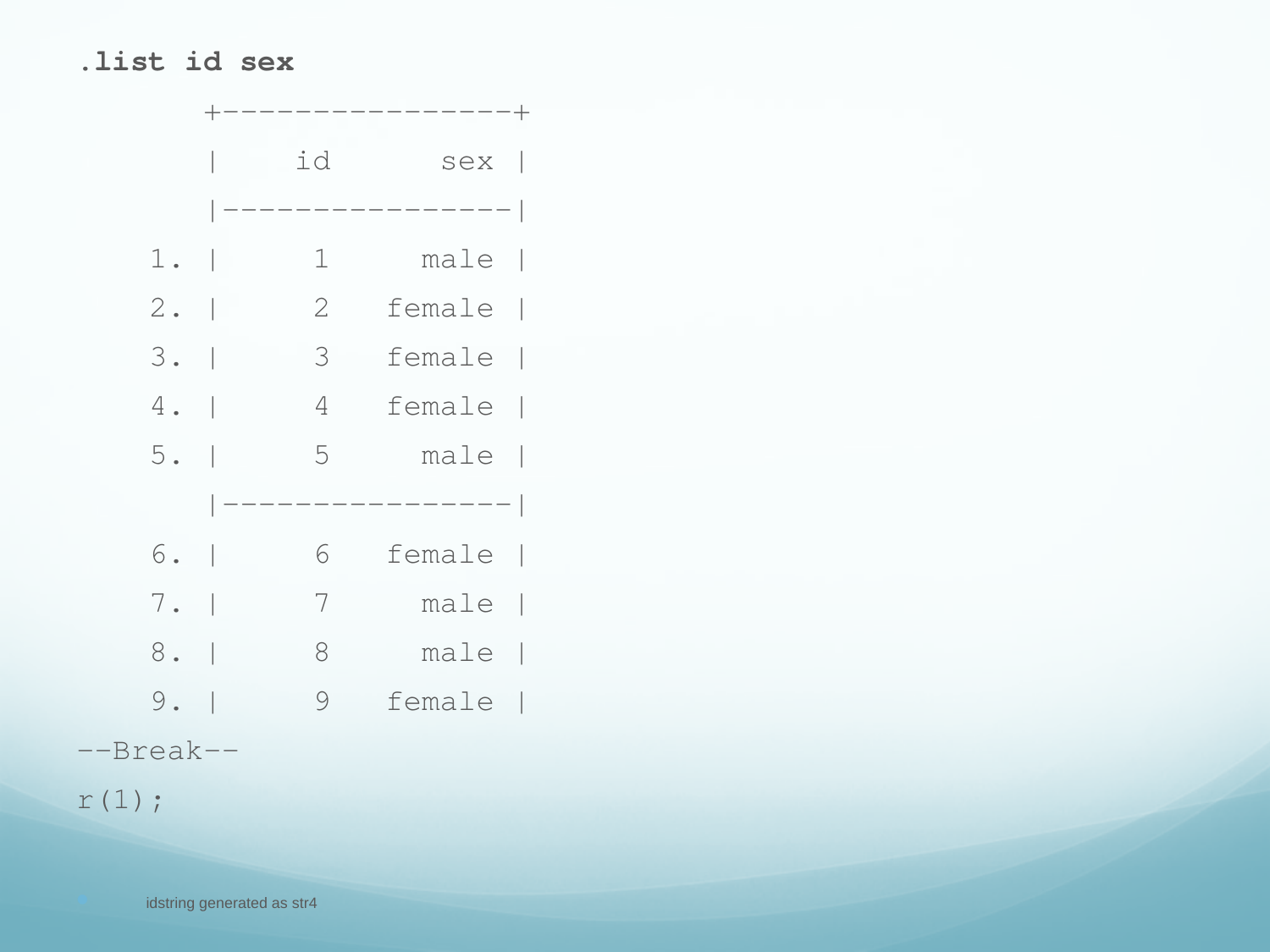

.list id sex
       +----------------+
       |    id      sex |
       |----------------|
    1. |     1     male |
    2. |     2   female |
    3. |     3   female |
    4. |     4   female |
    5. |     5     male |
       |----------------|
    6. |     6   female |
    7. |     7     male |
    8. |     8     male |
    9. |     9   female |
--Break--
r(1);

idstring generated as str4